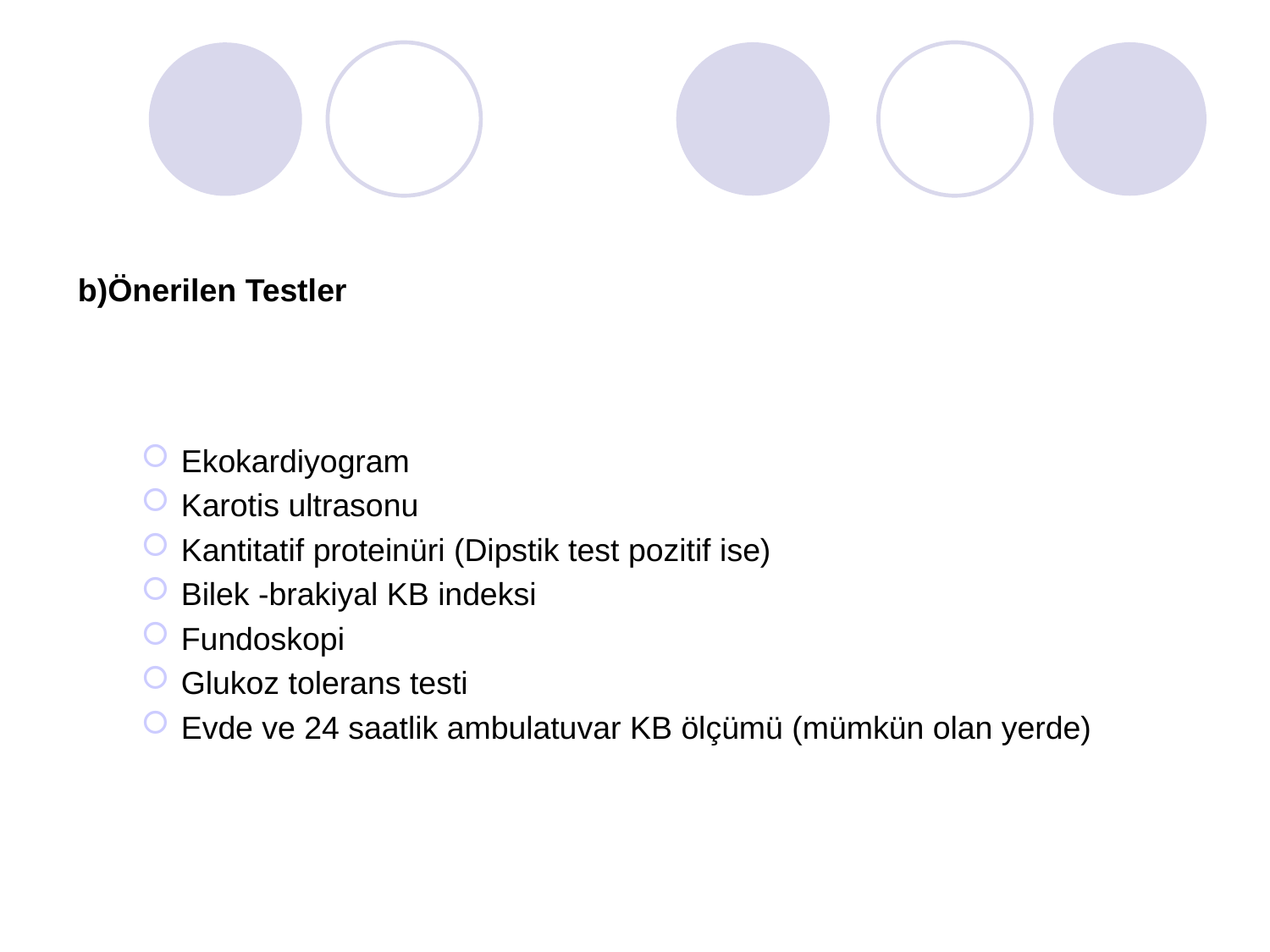

b)Önerilen Testler

Ekokardiyogram
Karotis ultrasonu
Kantitatif proteinüri (Dipstik test pozitif ise)
Bilek -brakiyal KB indeksi
Fundoskopi
Glukoz tolerans testi
Evde ve 24 saatlik ambulatuvar KB ölçümü (mümkün olan yerde)